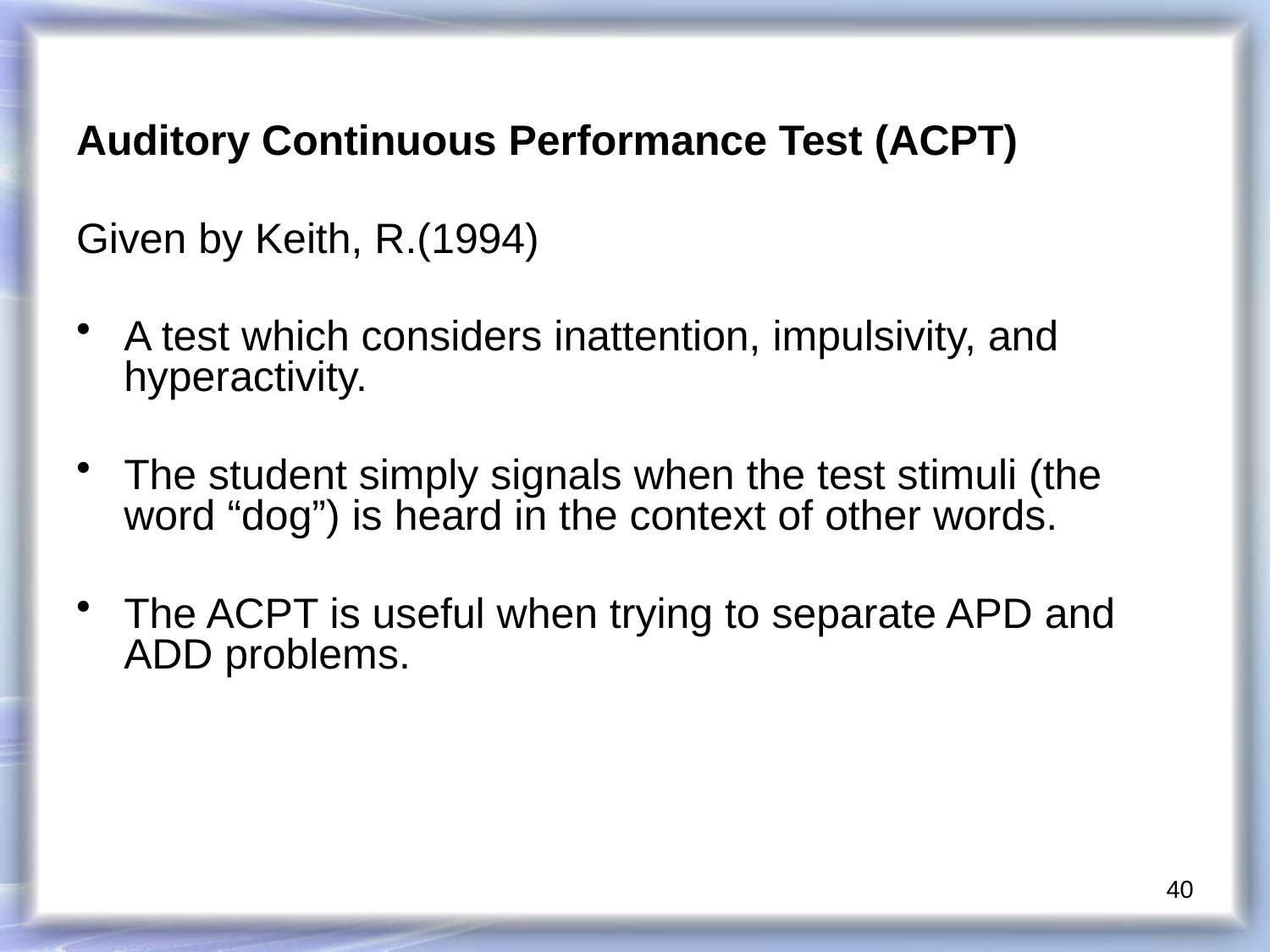

Auditory Continuous Performance Test (ACPT)

Given by Keith, R.(1994)

A test which considers inattention, impulsivity, and hyperactivity.

The student simply signals when the test stimuli (the word “dog”) is heard in the context of other words.

The ACPT is useful when trying to separate APD and ADD problems.

40